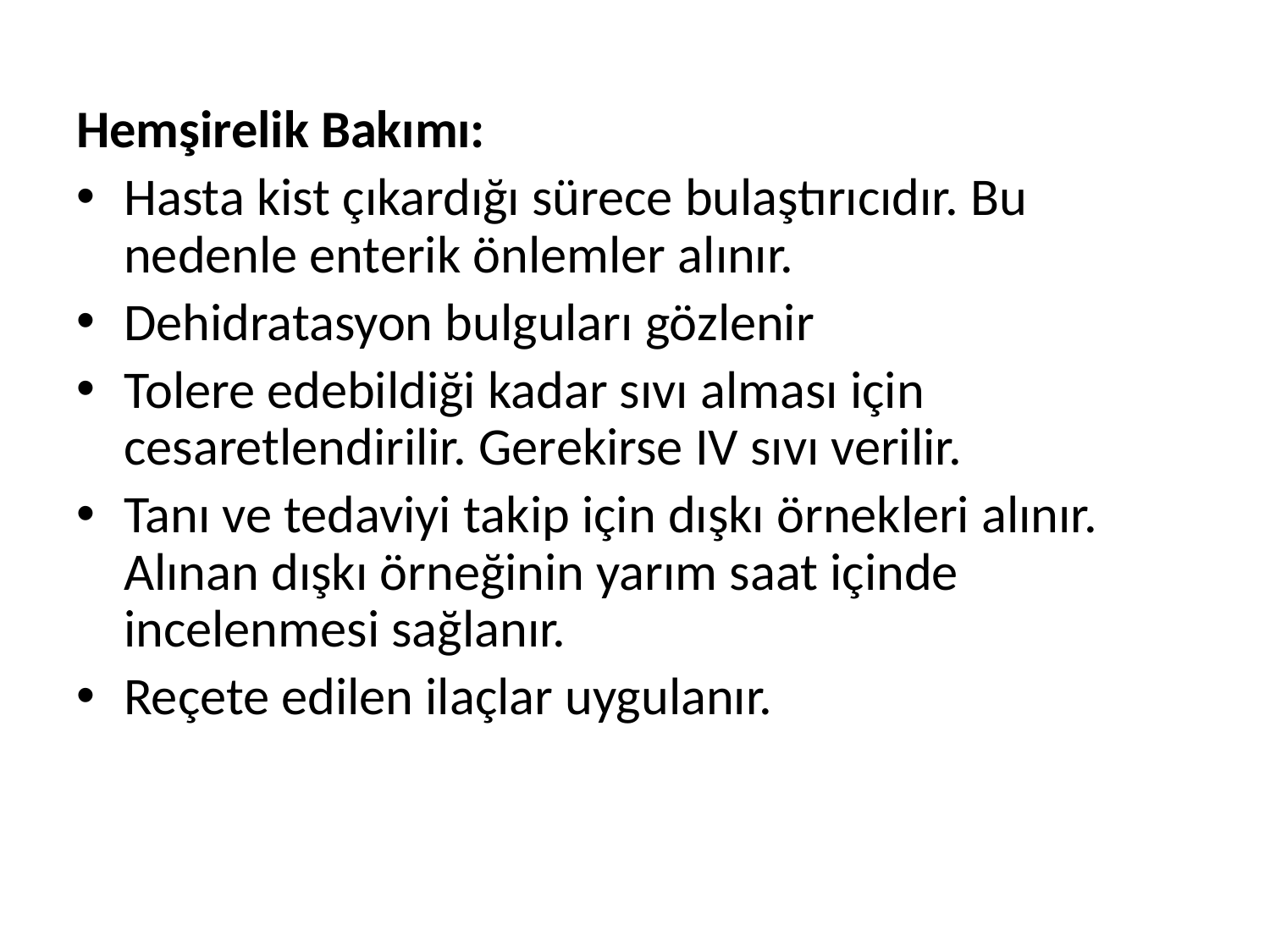

Hemşirelik Bakımı:
Hasta kist çıkardığı sürece bulaştırıcıdır. Bu nedenle enterik önlemler alınır.
Dehidratasyon bulguları gözlenir
Tolere edebildiği kadar sıvı alması için cesaretlendirilir. Gerekirse IV sıvı verilir.
Tanı ve tedaviyi takip için dışkı örnekleri alınır. Alınan dışkı örneğinin yarım saat içinde incelenmesi sağlanır.
Reçete edilen ilaçlar uygulanır.